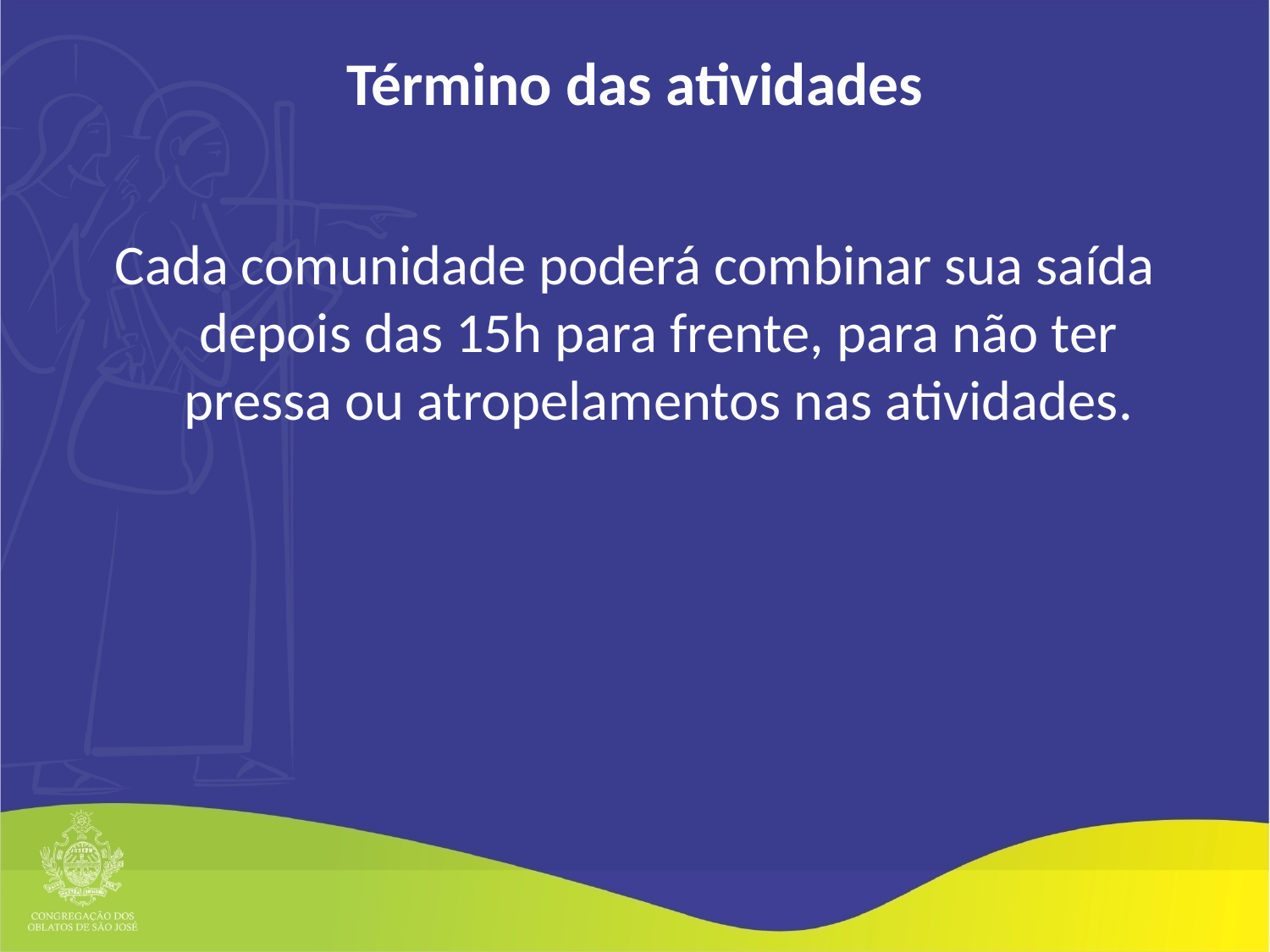

# Término das atividades
Cada comunidade poderá combinar sua saída depois das 15h para frente, para não ter pressa ou atropelamentos nas atividades.